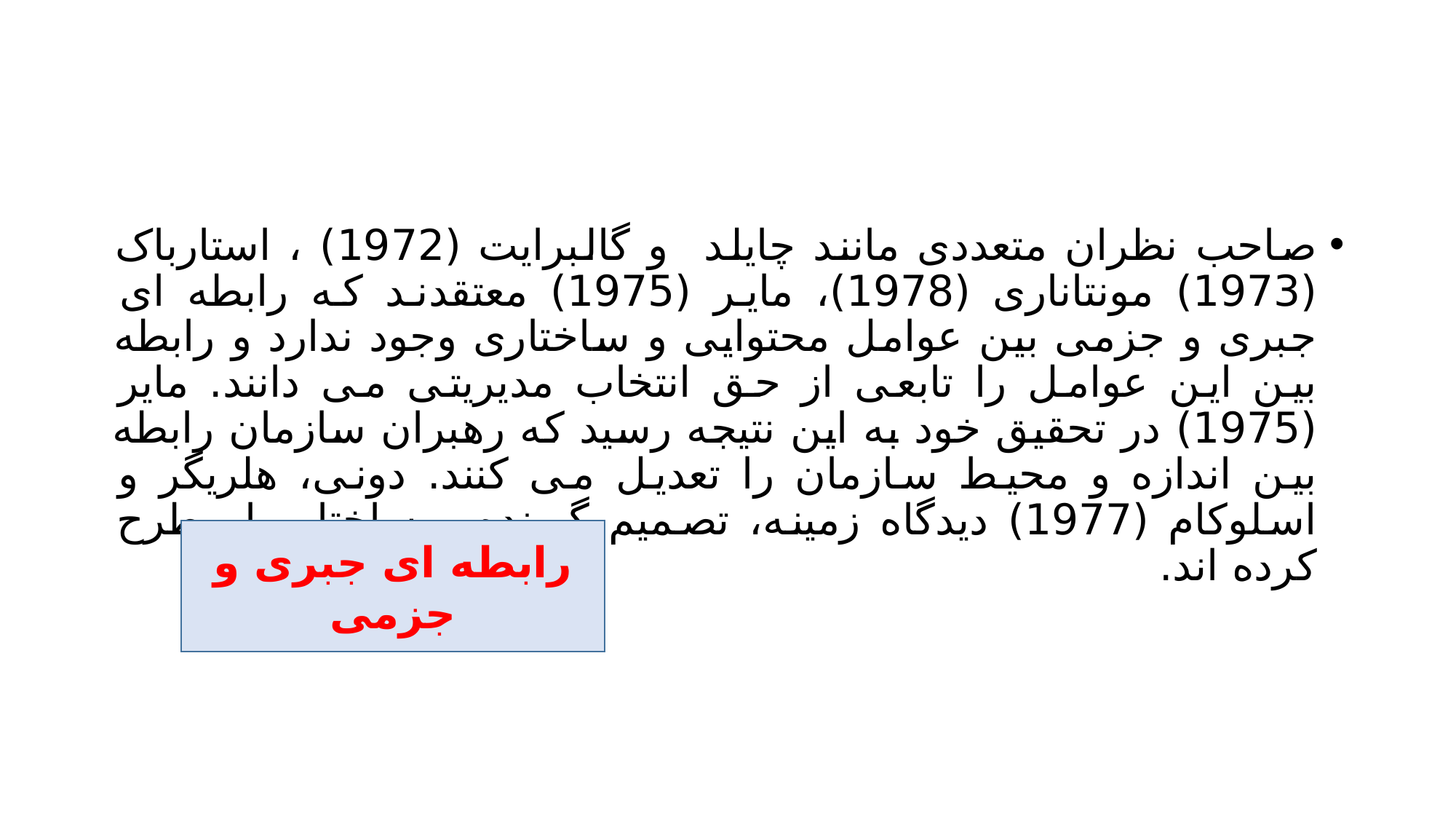

#
صاحب نظران متعددی مانند چایلد  و گالبرایت (1972) ، استارباک (1973) مونتاناری (1978)، مایر (1975) معتقدند که رابطه ای جبری و جزمی بین عوامل محتوایی و ساختاری وجود ندارد و رابطه بین این عوامل را تابعی از حق انتخاب مدیریتی می دانند. مایر (1975) در تحقیق خود به این نتیجه رسید که رهبران سازمان رابطه بین اندازه و محیط سازمان را تعدیل می کنند. دونی، هلریگر و اسلوکام (1977) دیدگاه زمینه، تصمیم گیرنده و ساختار را مطرح کرده اند.
رابطه ای جبری و جزمی